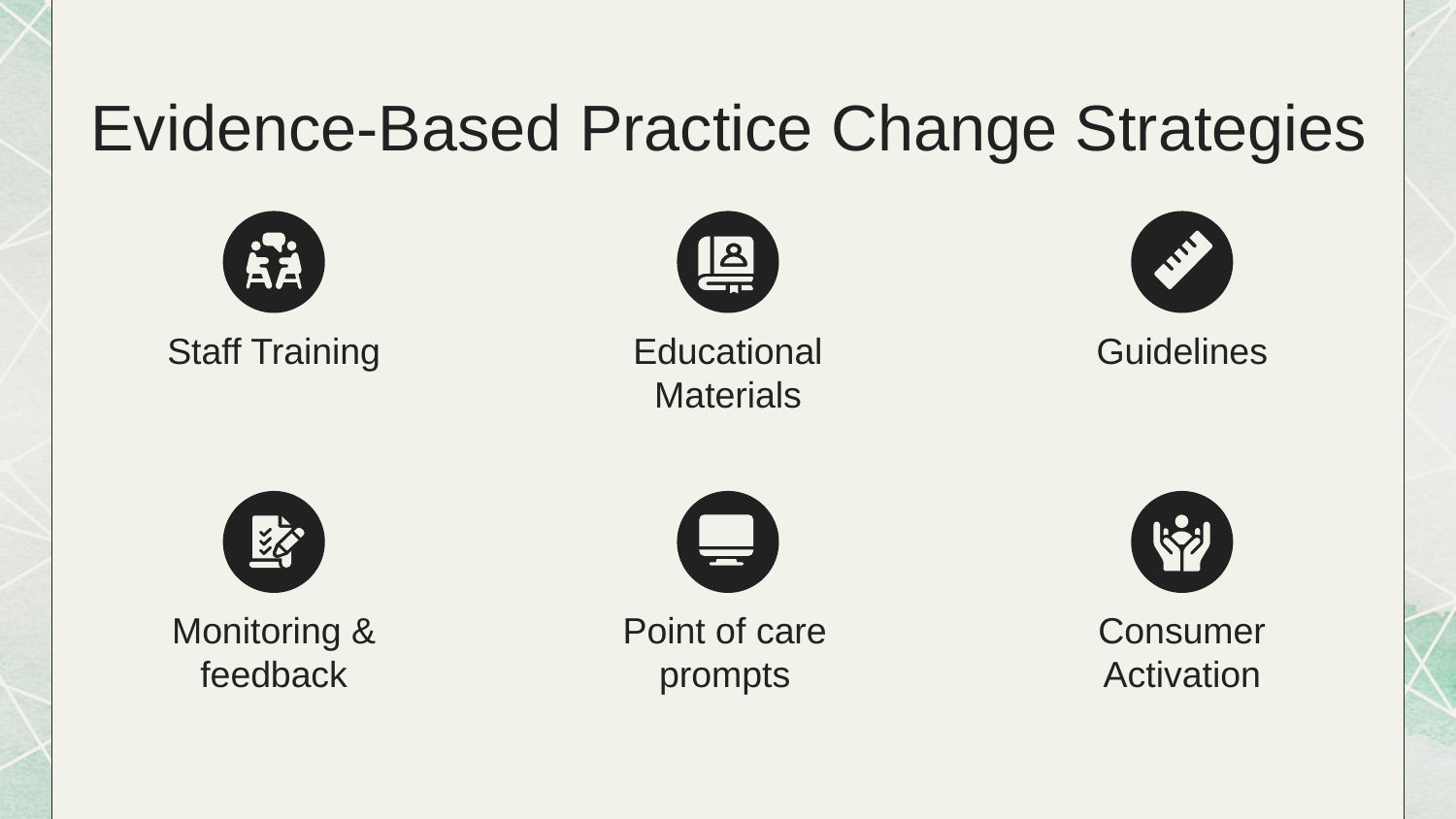

# Evidence-Based Practice Change Strategies

Staff Training
Educational Materials
Guidelines

Monitoring & feedback
Point of care prompts
Consumer Activation